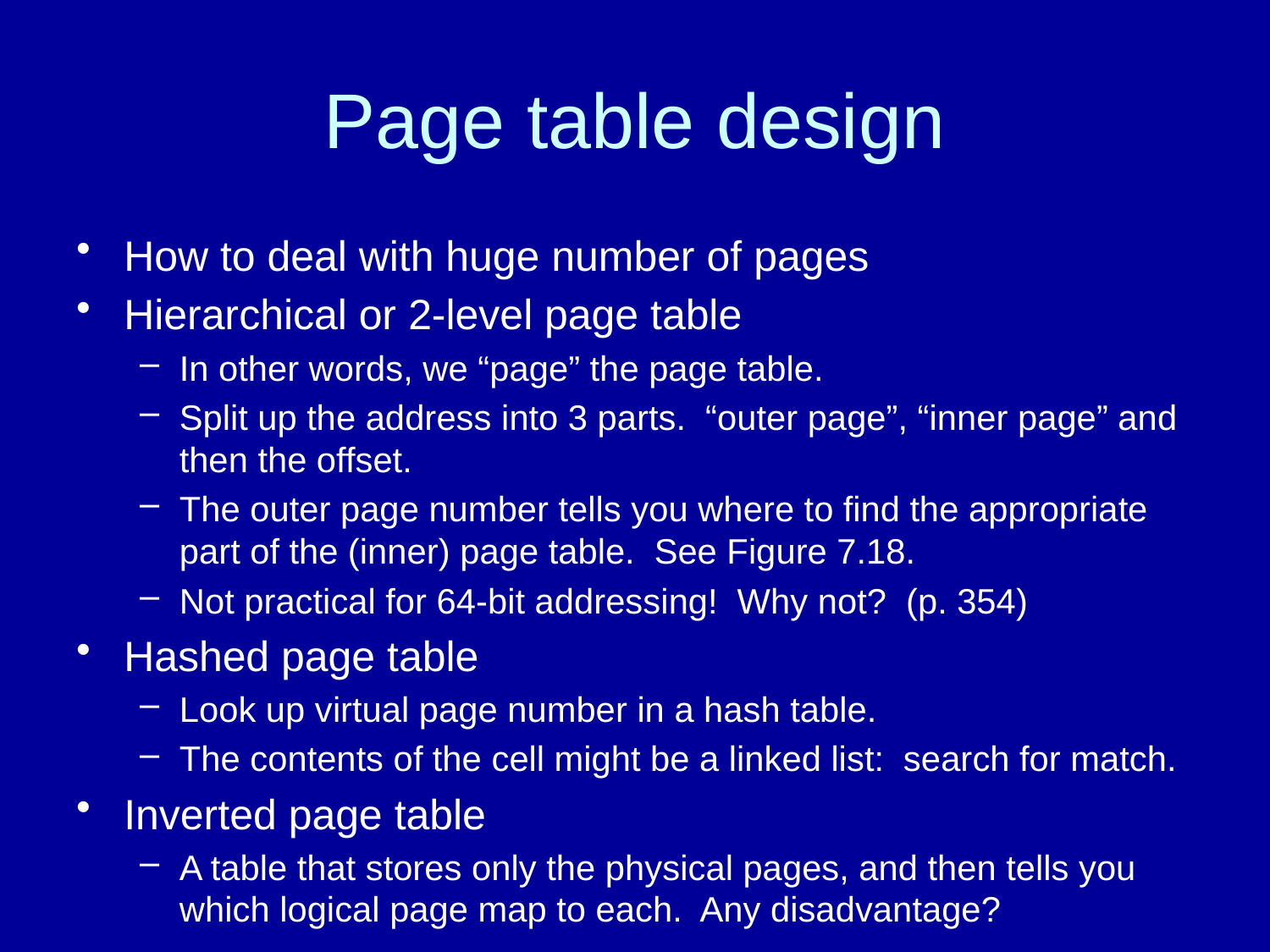

# Page table design
How to deal with huge number of pages
Hierarchical or 2-level page table
In other words, we “page” the page table.
Split up the address into 3 parts.  “outer page”, “inner page” and then the offset.
The outer page number tells you where to find the appropriate part of the (inner) page table.  See Figure 7.18.
Not practical for 64-bit addressing!  Why not?  (p. 354)
Hashed page table
Look up virtual page number in a hash table.
The contents of the cell might be a linked list:  search for match.
Inverted page table
A table that stores only the physical pages, and then tells you which logical page map to each.  Any disadvantage?